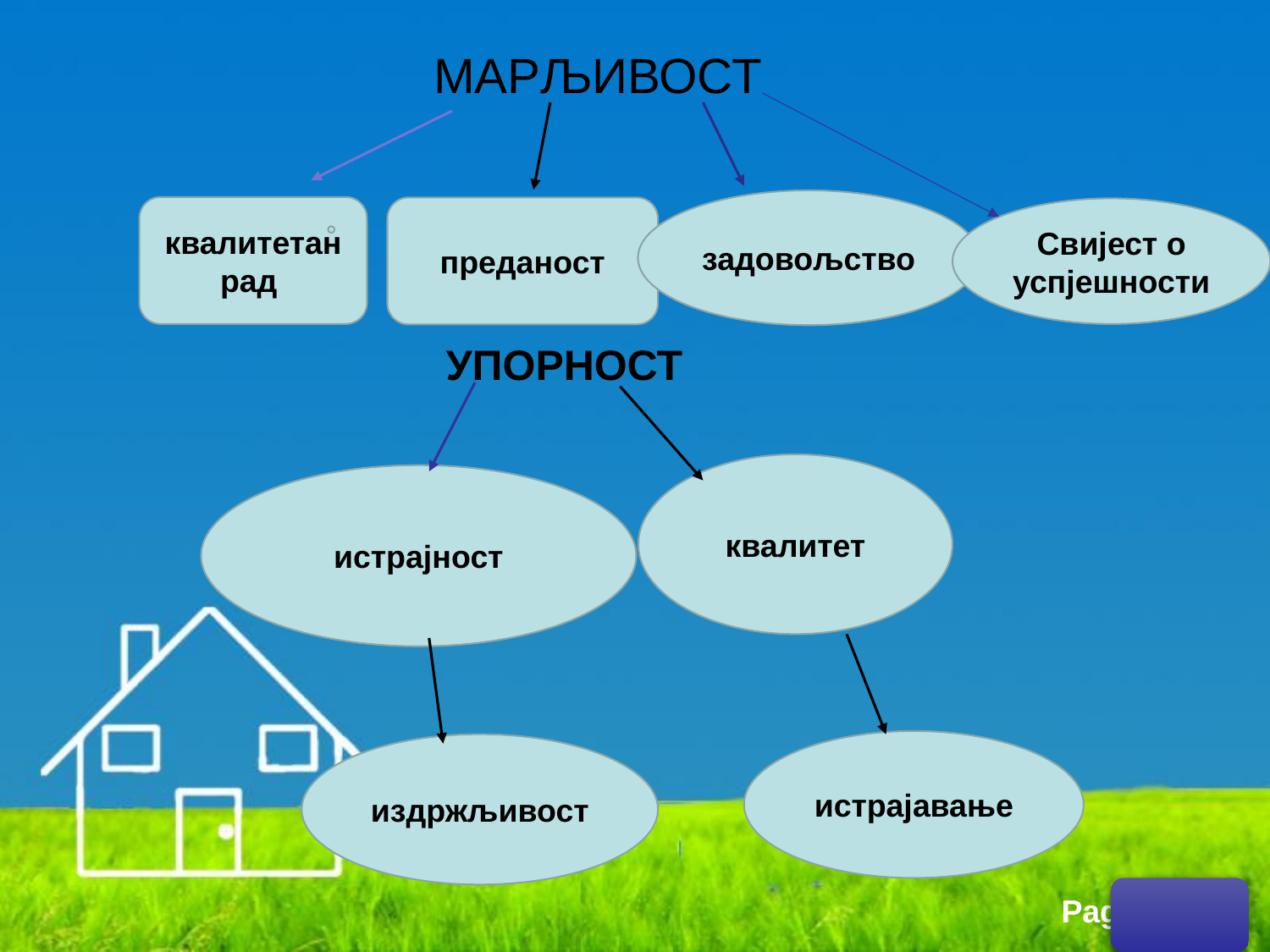

МАРЉИВОСТ
задовољство
квалитетан рад
преданост
Свијест о успјешности

УПОРНОСТ
квалитет
истрајност
истрајавање
издржљивост